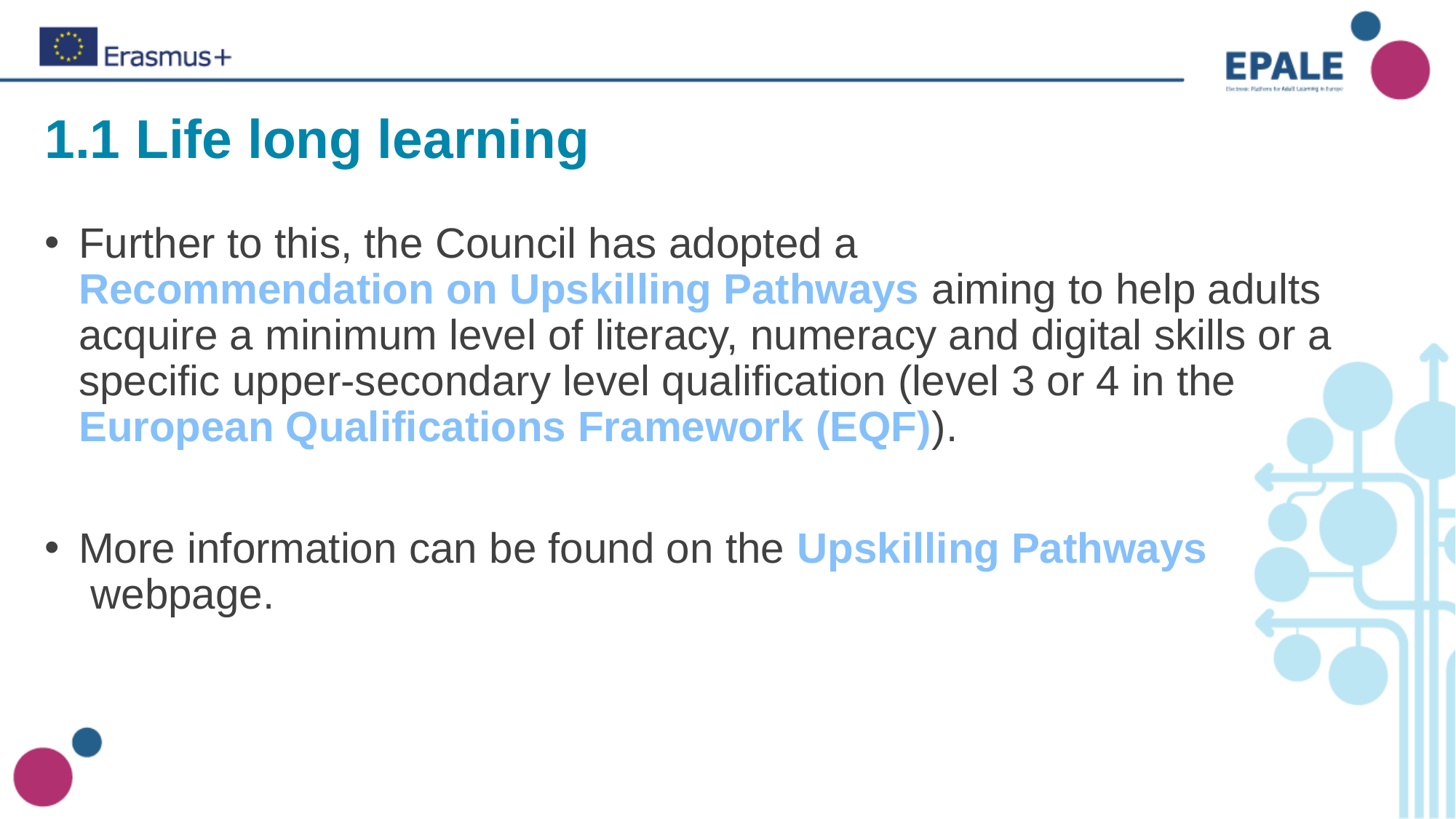

# 1.1 Life long learning
Further to this, the Council has adopted a Recommendation on Upskilling Pathways aiming to help adults acquire a minimum level of literacy, numeracy and digital skills or a specific upper-secondary level qualification (level 3 or 4 in the European Qualifications Framework (EQF)).

More information can be found on the Upskilling Pathways webpage.